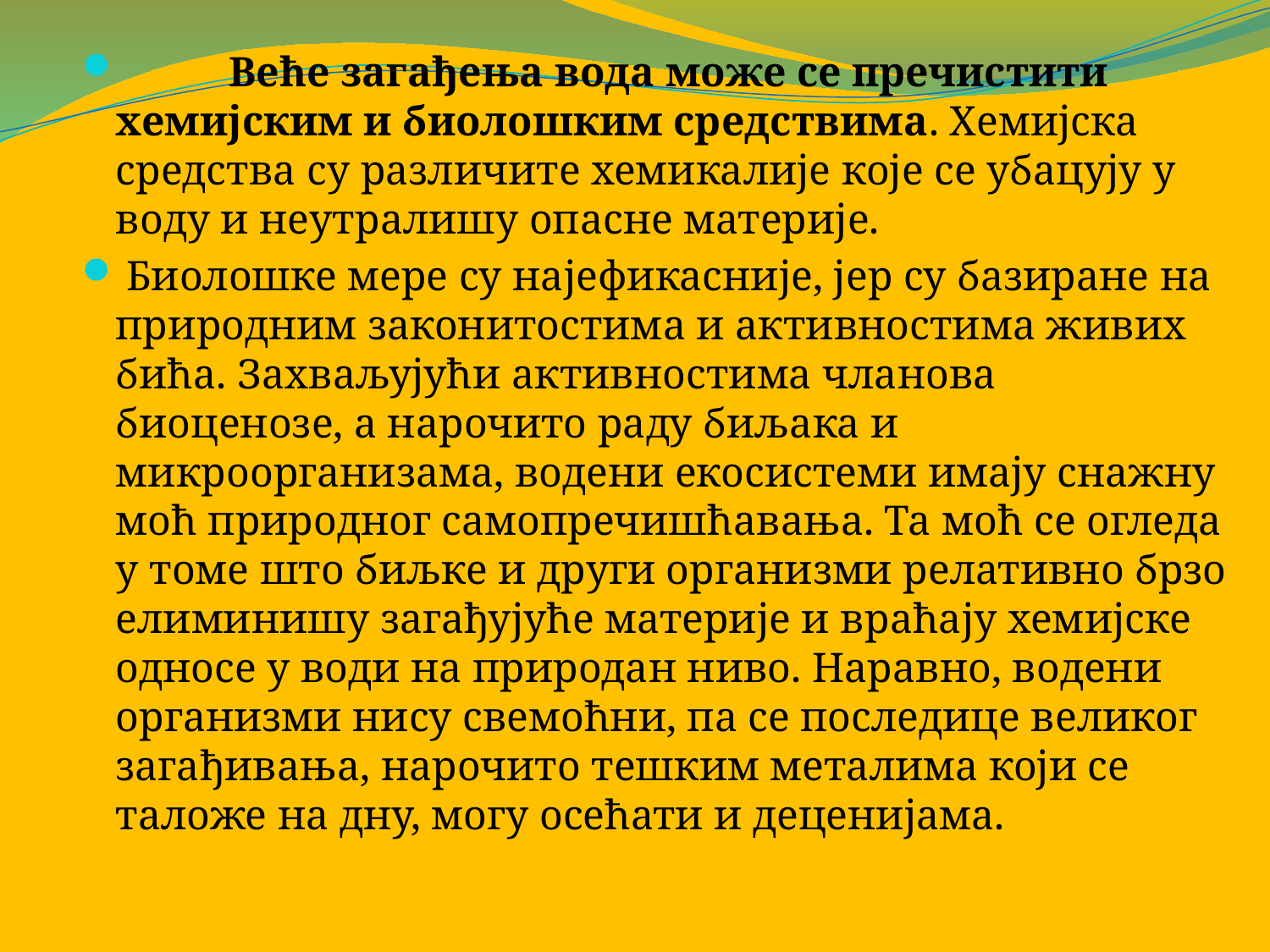

Већe загађења вода може се пречистити хемијским и биолошким средствима. Хемијска средства су различите хемикалије које се убацују у воду и неутралишу опасне материје.
 Биолошке мере су најефикасније, јер су базиране на природним законитостима и активностима живих бића. Захваљујући активностима чланова биоценозе, а нарочито раду биљака и микроорганизама, водени екосистеми имају снажну моћ природног самопречишћавања. Та моћ се огледа у томе што биљке и други организми релативно брзо елиминишу загађујуће материје и враћају хемијске односе у води на природан ниво. Наравно, водени организми нису свемоћни, па се последице великог загађивања, нарочито тешким металима који се таложе на дну, могу осећати и деценијама.